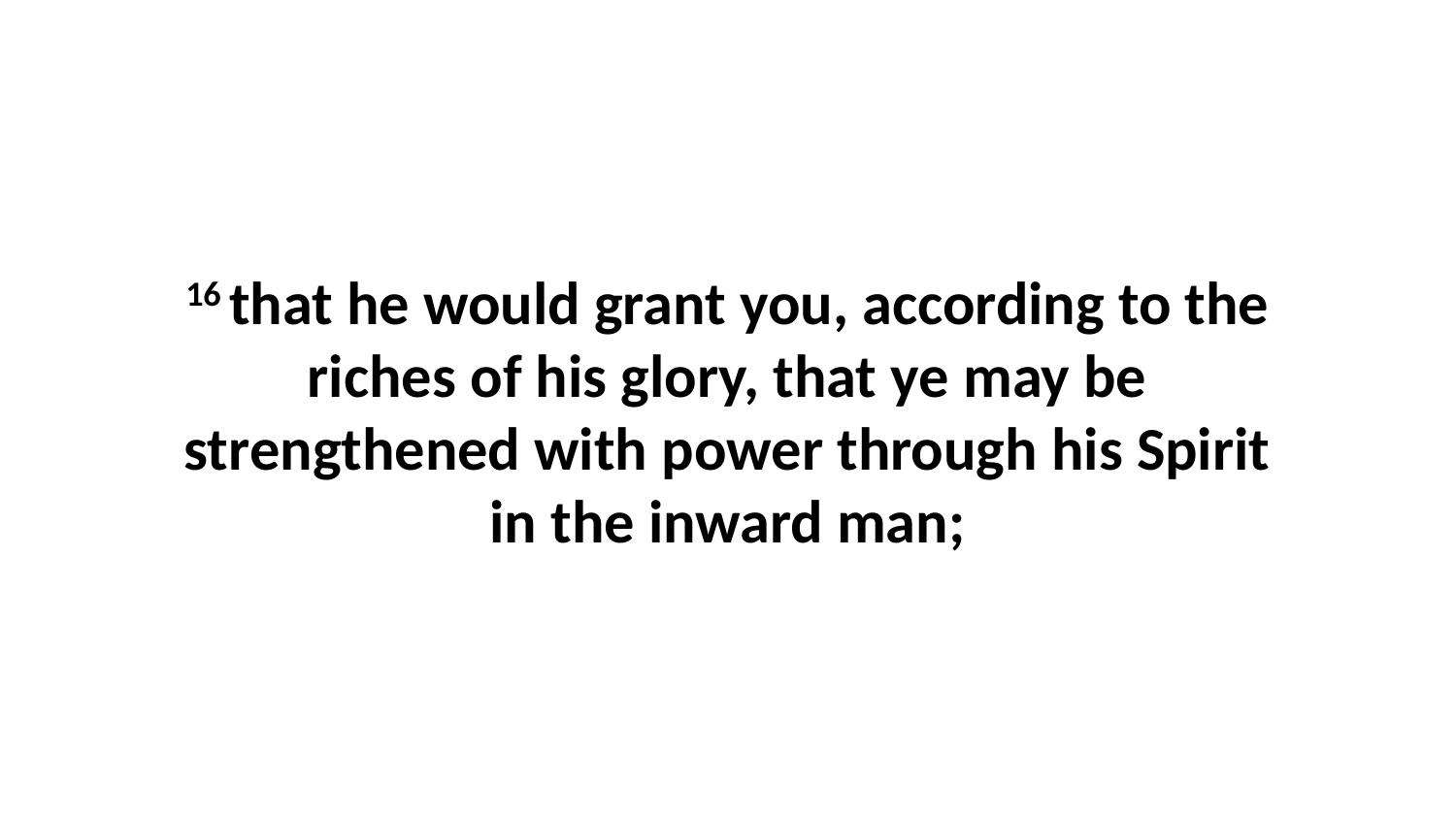

16 that he would grant you, according to the riches of his glory, that ye may be strengthened with power through his Spirit in the inward man;